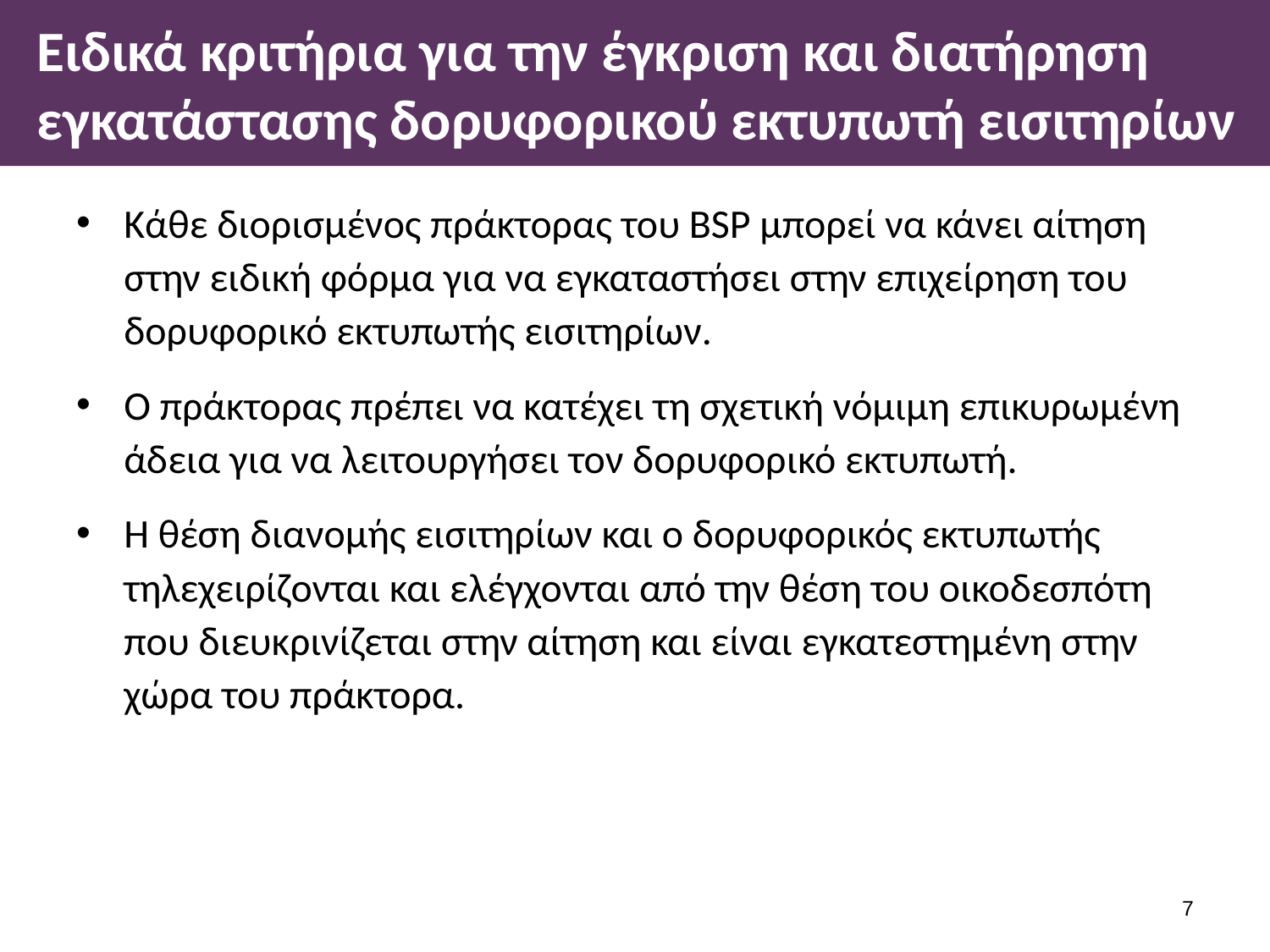

# Ειδικά κριτήρια για την έγκριση και διατήρηση εγκατάστασης δορυφορικού εκτυπωτή εισιτηρίων
Κάθε διορισμένος πράκτορας του BSP μπορεί να κάνει αίτηση στην ειδική φόρμα για να εγκαταστήσει στην επιχείρηση του δορυφορικό εκτυπωτής εισιτηρίων.
Ο πράκτορας πρέπει να κατέχει τη σχετική νόμιμη επικυρωμένη άδεια για να λειτουργήσει τον δορυφορικό εκτυπωτή.
Η θέση διανομής εισιτηρίων και ο δορυφορικός εκτυπωτής τηλεχειρίζονται και ελέγχονται από την θέση του οικοδεσπότη που διευκρινίζεται στην αίτηση και είναι εγκατεστημένη στην χώρα του πράκτορα.
7